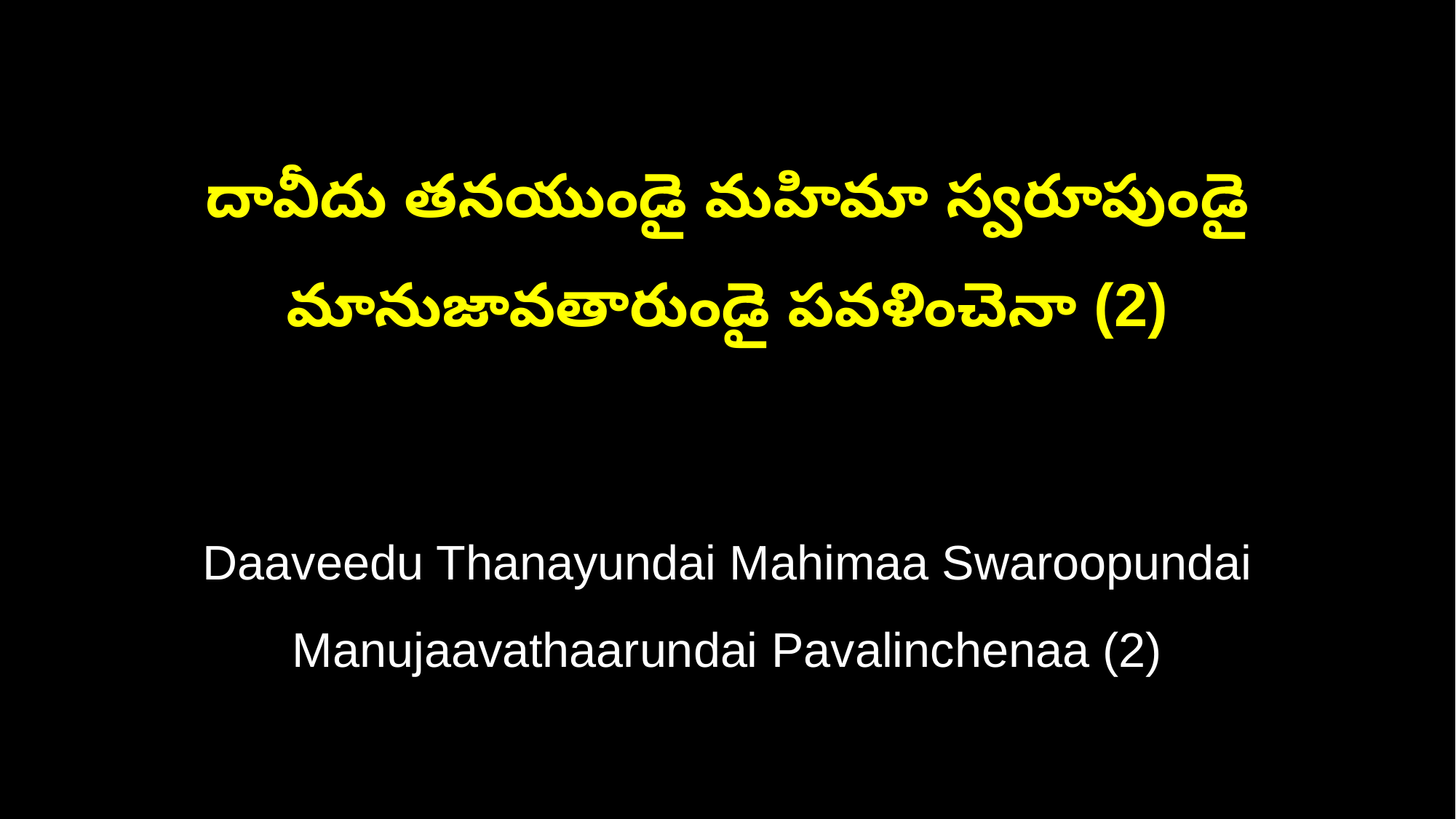

దావీదు తనయుండై మహిమా స్వరూపుండై
మానుజావతారుండై పవళించెనా (2)
Daaveedu Thanayundai Mahimaa Swaroopundai
Manujaavathaarundai Pavalinchenaa (2)